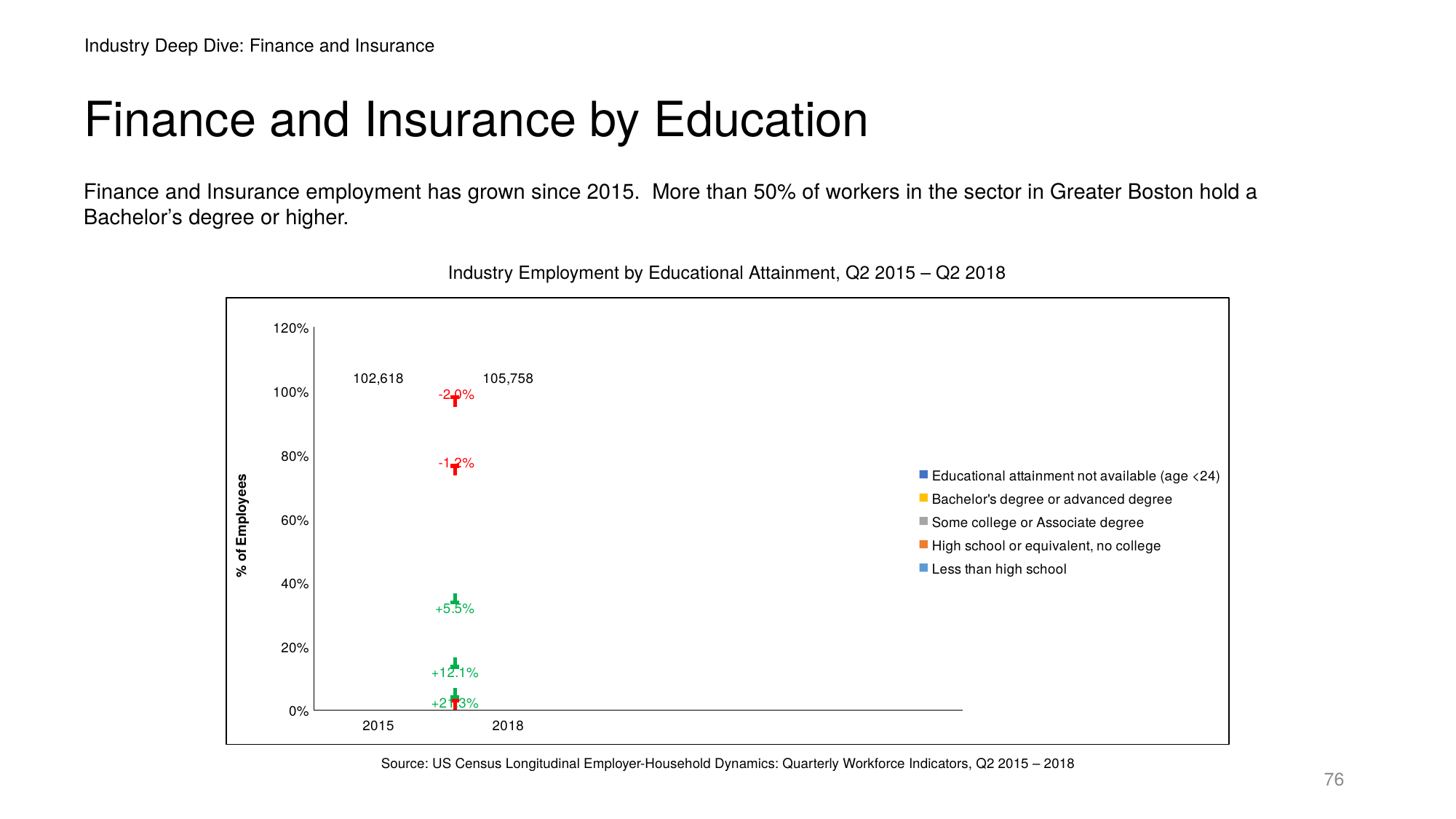

Industry Deep Dive: Finance and Insurance
# Finance and Insurance by Education
Finance and Insurance employment has grown since 2015.  More than 50% of workers in the sector in Greater Boston hold a Bachelor’s degree or higher.
Industry Employment by Educational Attainment, Q2 2015 – Q2 2018
Source: US Census Longitudinal Employer-Household Dynamics: Quarterly Workforce Indicators, Q2 2015 – 2018

### Chart

| Category | Less than high school | High school or equivalent, no college | Some college or Associate degree | Bachelor's degree or advanced degree | Educational attainment not available (age <24) | Increase | Decrease | Share |
|---|---|---|---|---|---|---|---|---|
| 2015 | 5201.0 | 13304.0 | 22211.0 | 55859.0 | 6043.0 | 0.07 | None | 1.0 |
| 2018 | 6307.0 | 14908.0 | 23439.0 | 55183.0 | 5921.0 | 0.16535864899109287 | None | 1.0 |
76